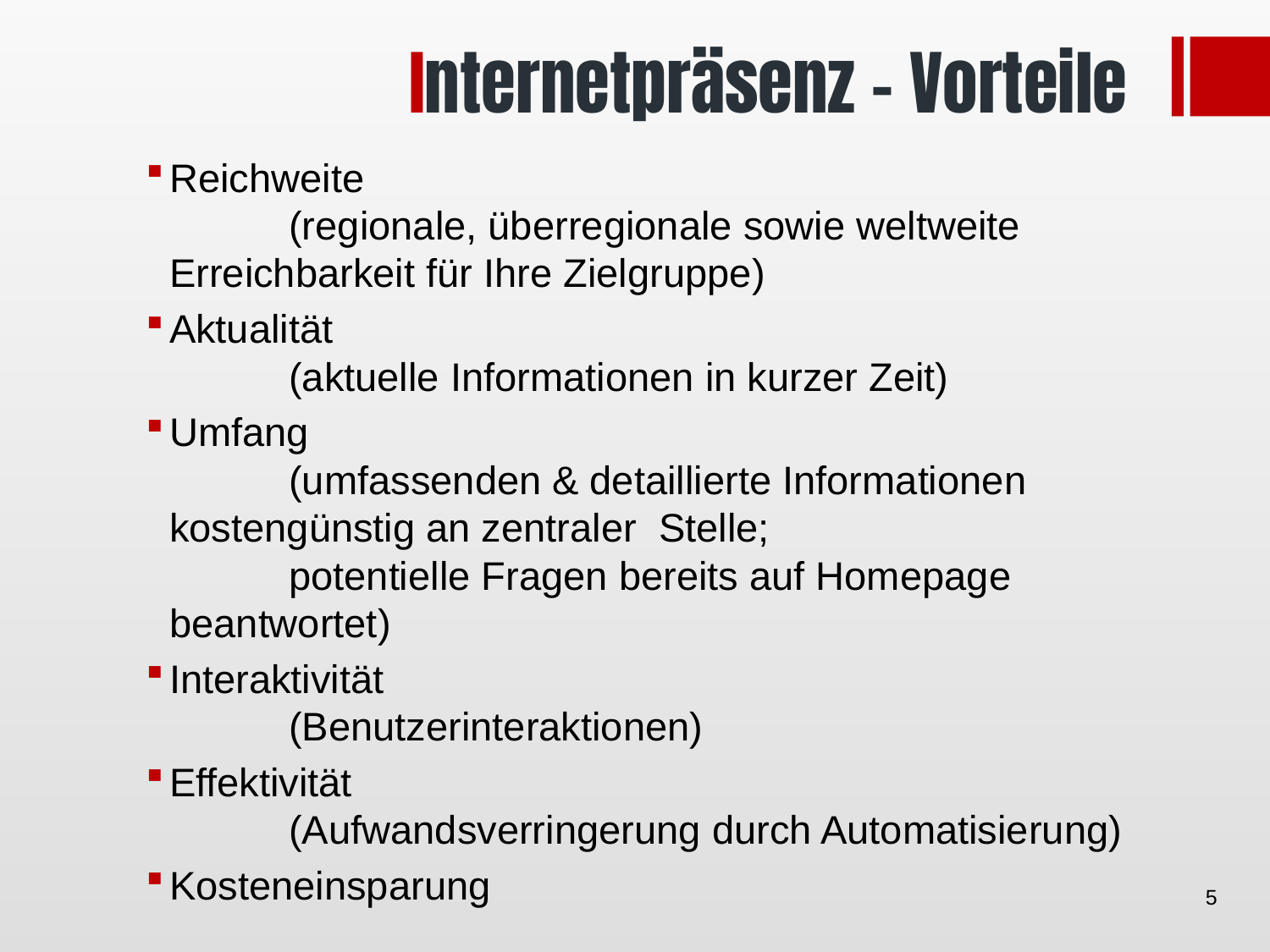

# Internetpräsenz – Vorteile
Reichweite
	(regionale, überregionale sowie weltweite 	Erreichbarkeit für Ihre Zielgruppe)
Aktualität
	(aktuelle Informationen in kurzer Zeit)
Umfang
	(umfassenden & detaillierte Informationen 	kostengünstig an zentraler  Stelle;
	potentielle Fragen bereits auf Homepage 	beantwortet)
Interaktivität
	(Benutzerinteraktionen)
Effektivität
	(Aufwandsverringerung durch Automatisierung)
Kosteneinsparung
5